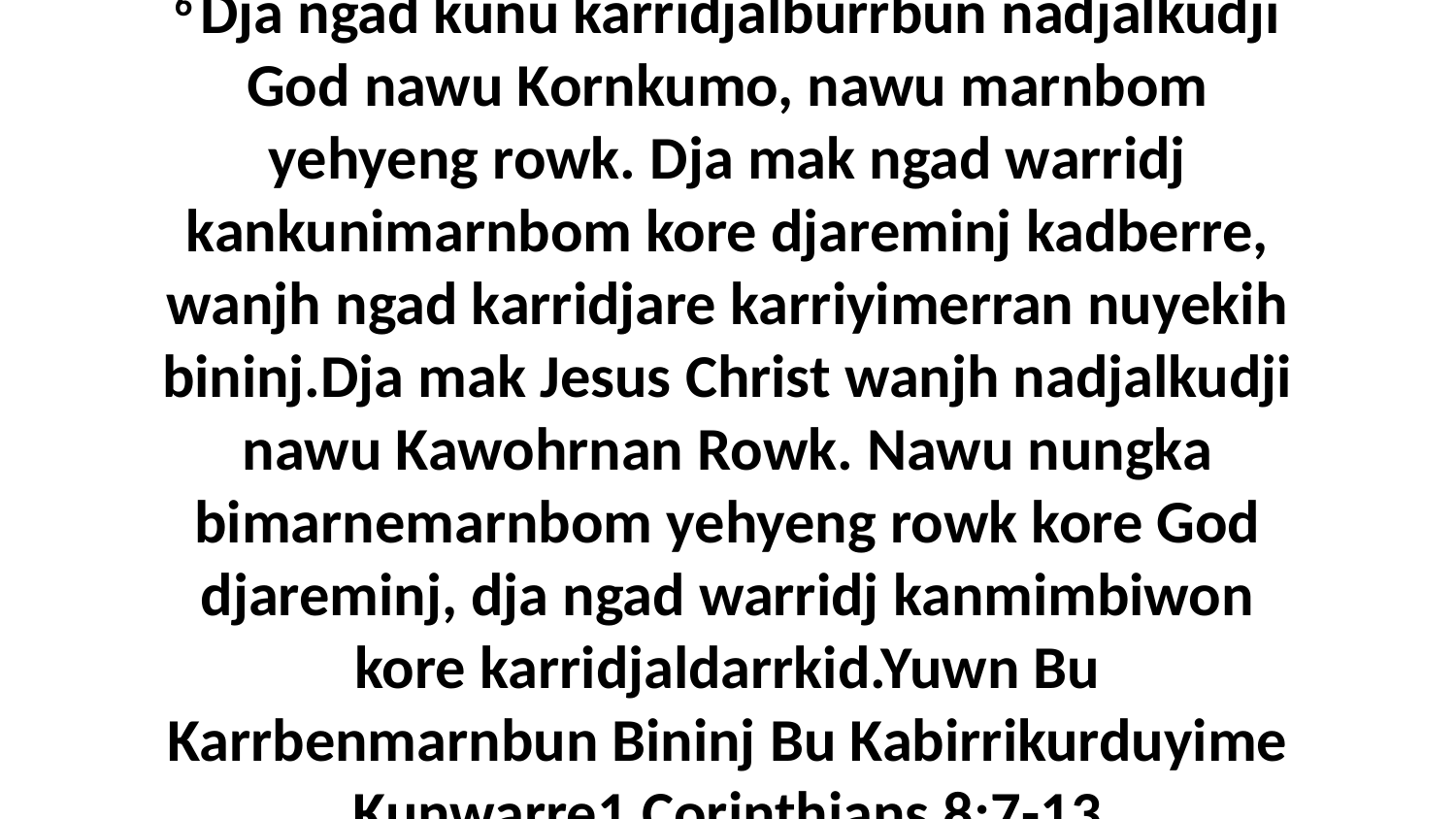

6 Dja ngad kunu karridjalburrbun nadjalkudji God nawu Kornkumo, nawu marnbom yehyeng rowk. Dja mak ngad warridj kankunimarnbom kore djareminj kadberre, wanjh ngad karridjare karriyimerran nuyekih bininj.Dja mak Jesus Christ wanjh nadjalkudji nawu Kawohrnan Rowk. Nawu nungka bimarnemarnbom yehyeng rowk kore God djareminj, dja ngad warridj kanmimbiwon kore karridjaldarrkid.Yuwn Bu Karrbenmarnbun Bininj Bu Kabirrikurduyime Kunwarre1 Corinthians 8:7-13